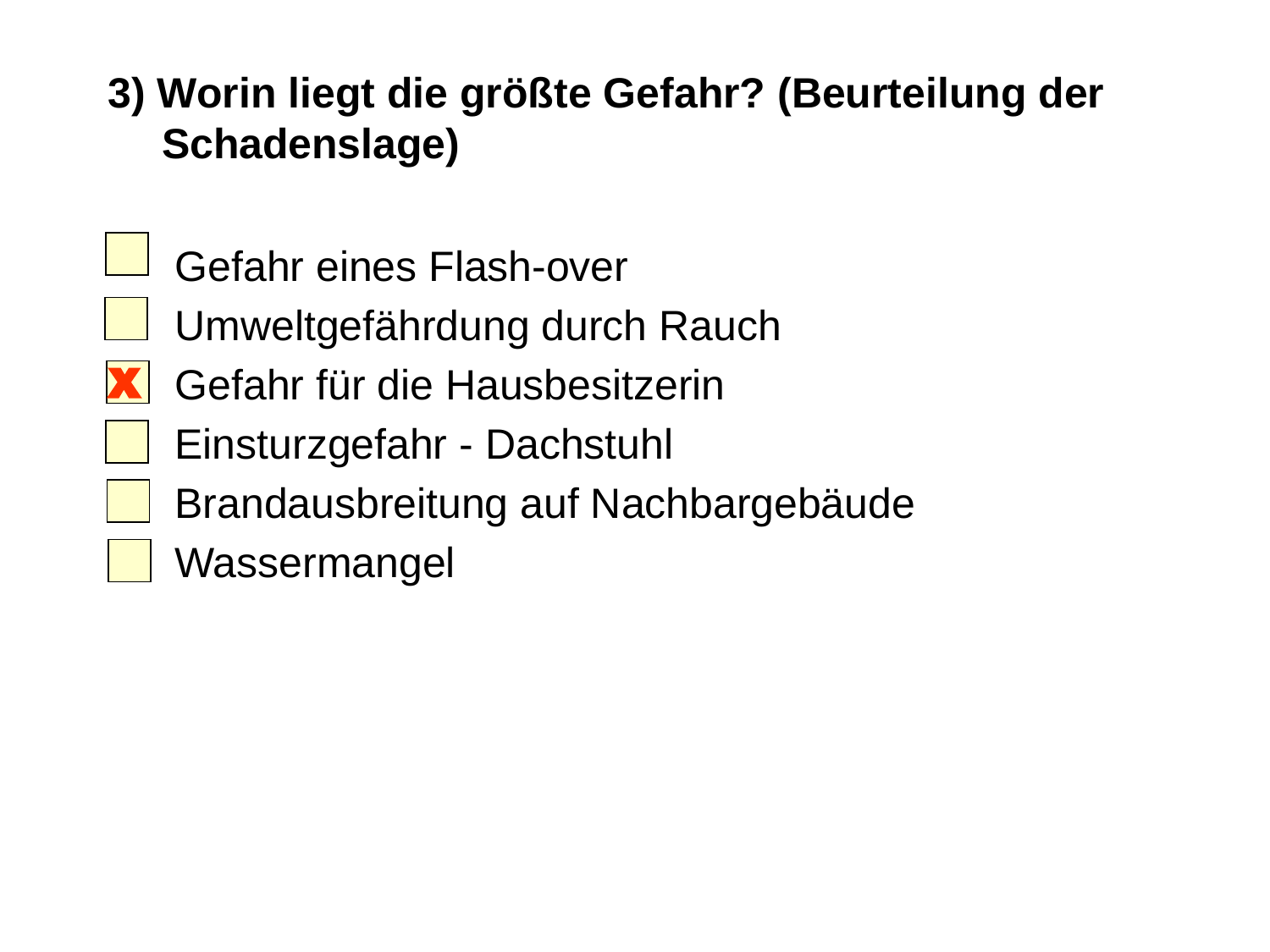

# 3) Worin liegt die größte Gefahr? (Beurteilung der Schadenslage)
	Gefahr eines Flash-over
	Umweltgefährdung durch Rauch
	Gefahr für die Hausbesitzerin
	Einsturzgefahr - Dachstuhl
	Brandausbreitung auf Nachbargebäude
	Wassermangel

X

8